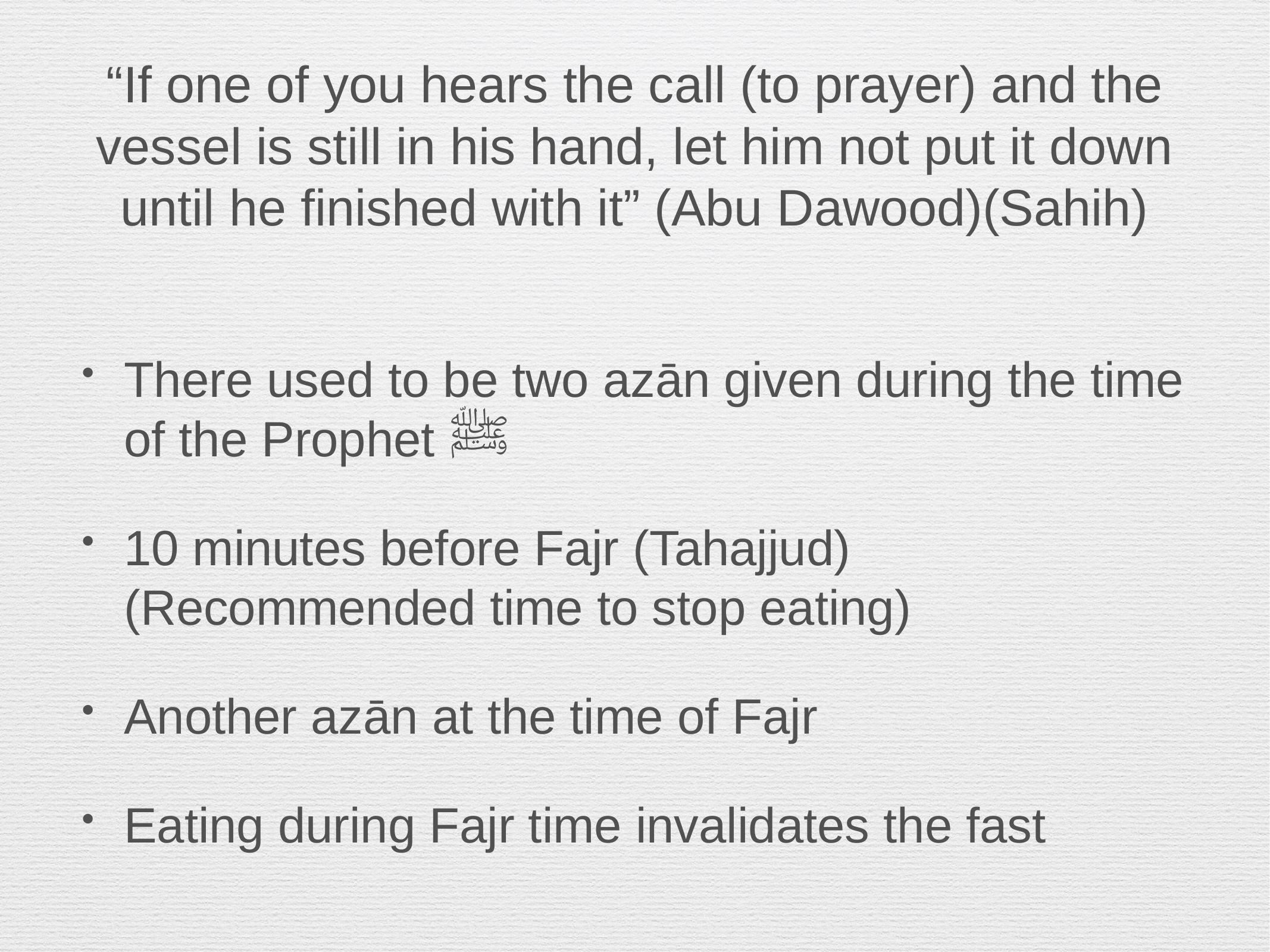

# “If one of you hears the call (to prayer) and the vessel is still in his hand, let him not put it down until he finished with it” (Abu Dawood)(Sahih)
There used to be two azān given during the time of the Prophet ﷺ
10 minutes before Fajr (Tahajjud)(Recommended time to stop eating)
Another azān at the time of Fajr
Eating during Fajr time invalidates the fast